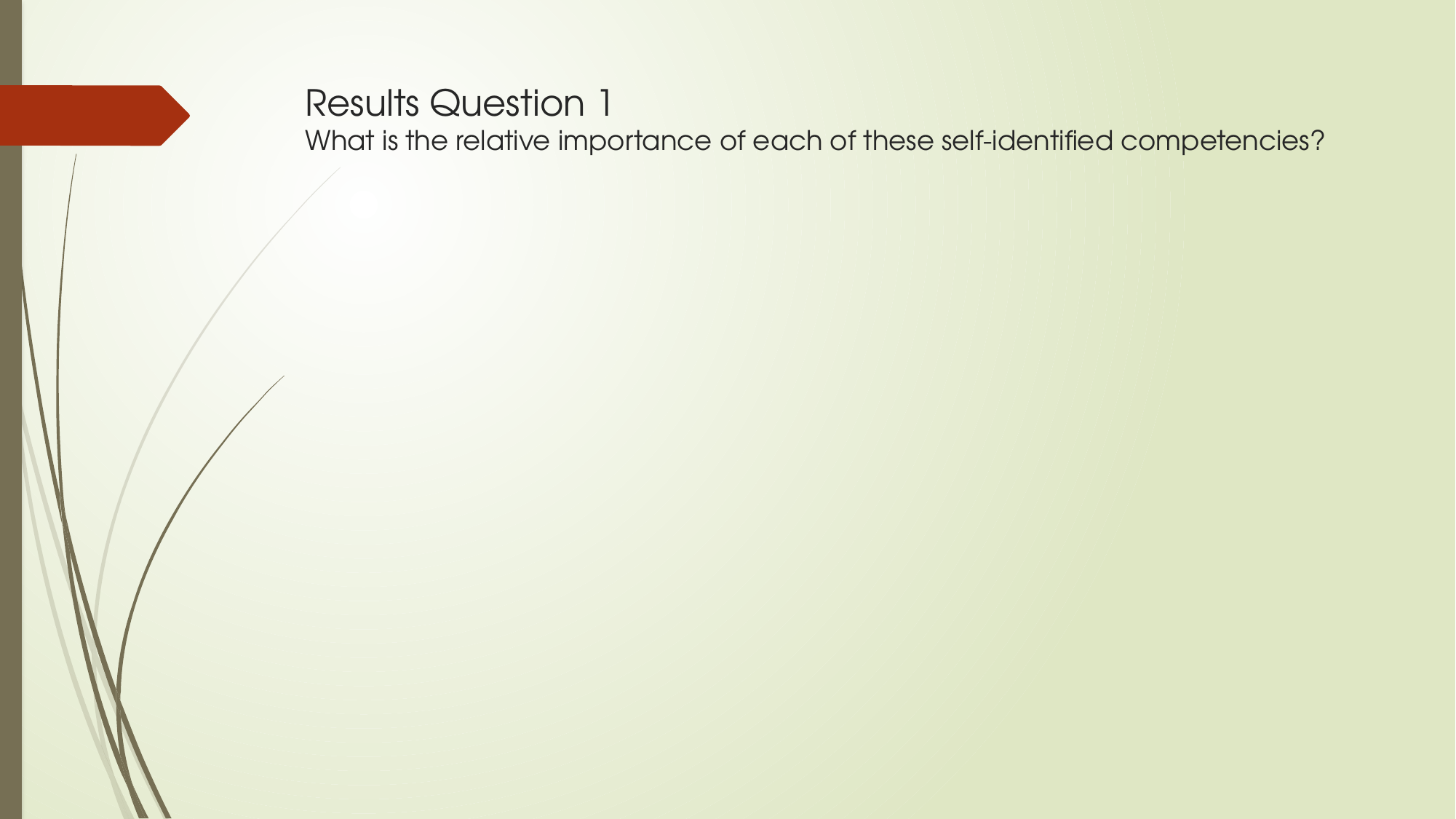

# Results Question 1 What is the relative importance of each of these self-identified competencies?